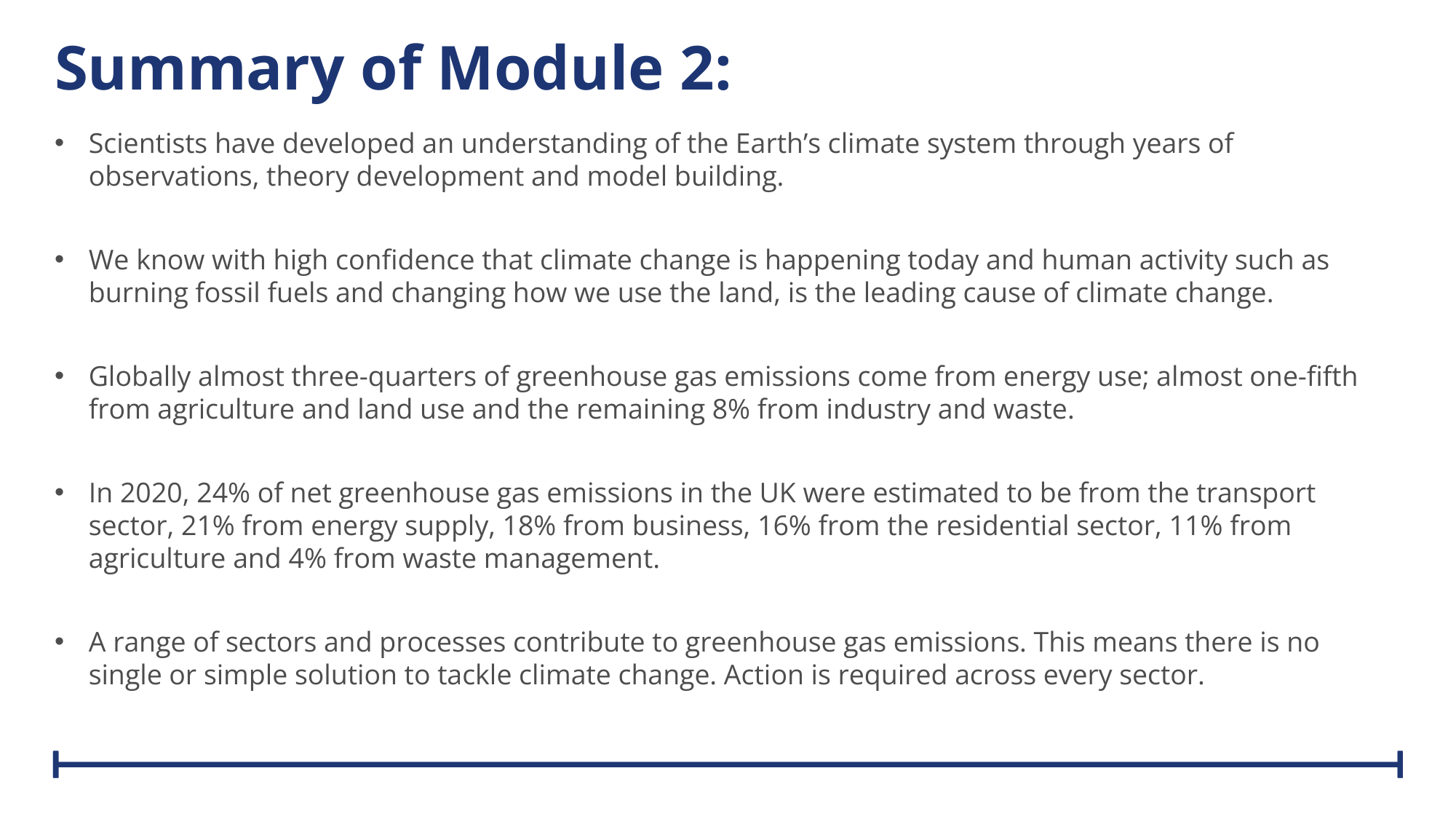

# Summary of Module 2:
Scientists have developed an understanding of the Earth’s climate system through years of observations, theory development and model building.

We know with high confidence that climate change is happening today and human activity such as burning fossil fuels and changing how we use the land, is the leading cause of climate change.

Globally almost three-quarters of greenhouse gas emissions come from energy use; almost one-fifth from agriculture and land use and the remaining 8% from industry and waste.

In 2020, 24% of net greenhouse gas emissions in the UK were estimated to be from the transport sector, 21% from energy supply, 18% from business, 16% from the residential sector, 11% from agriculture and 4% from waste management.

A range of sectors and processes contribute to greenhouse gas emissions. This means there is no single or simple solution to tackle climate change. Action is required across every sector.